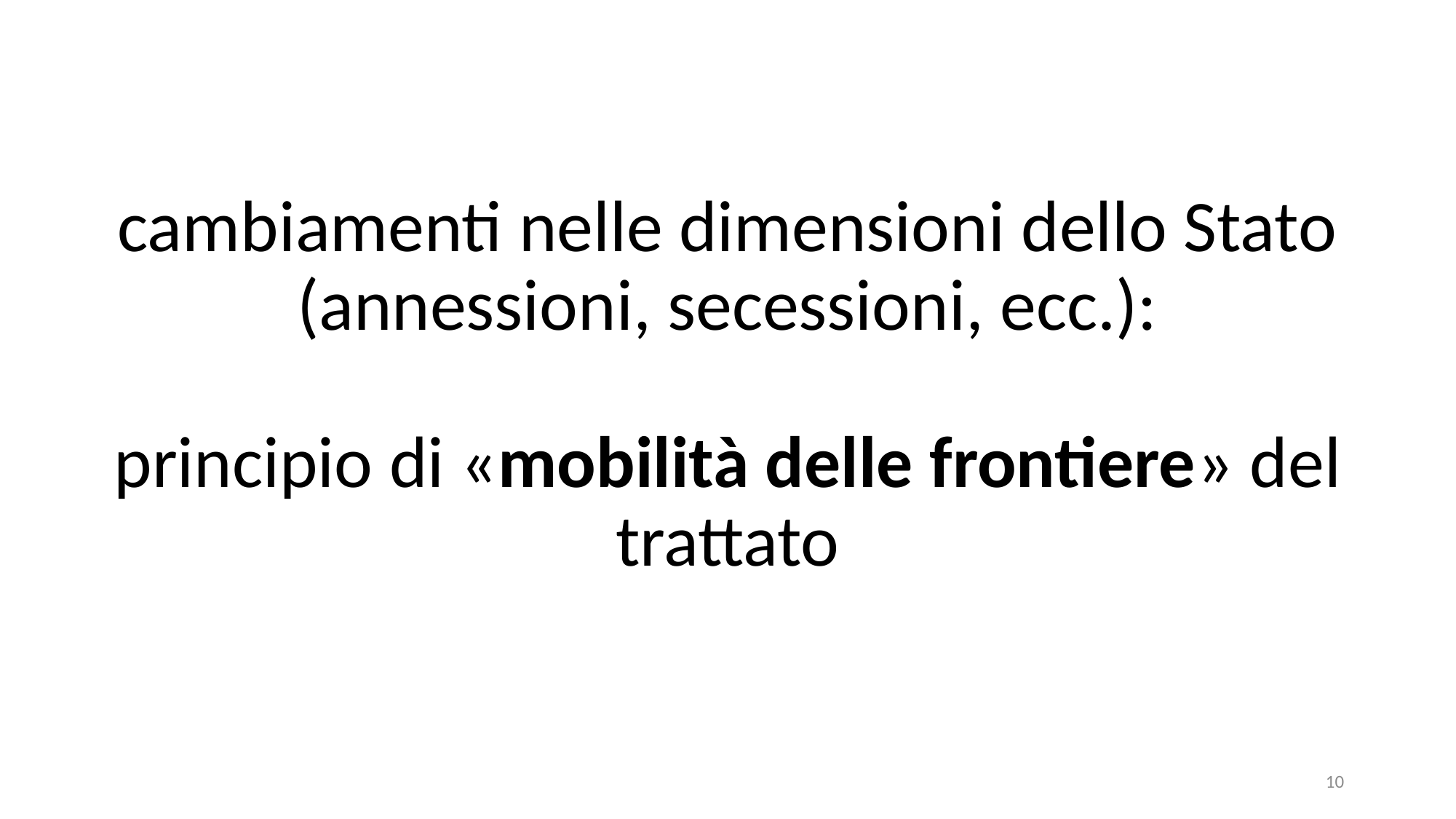

cambiamenti nelle dimensioni dello Stato (annessioni, secessioni, ecc.):
principio di «mobilità delle frontiere» del trattato
10